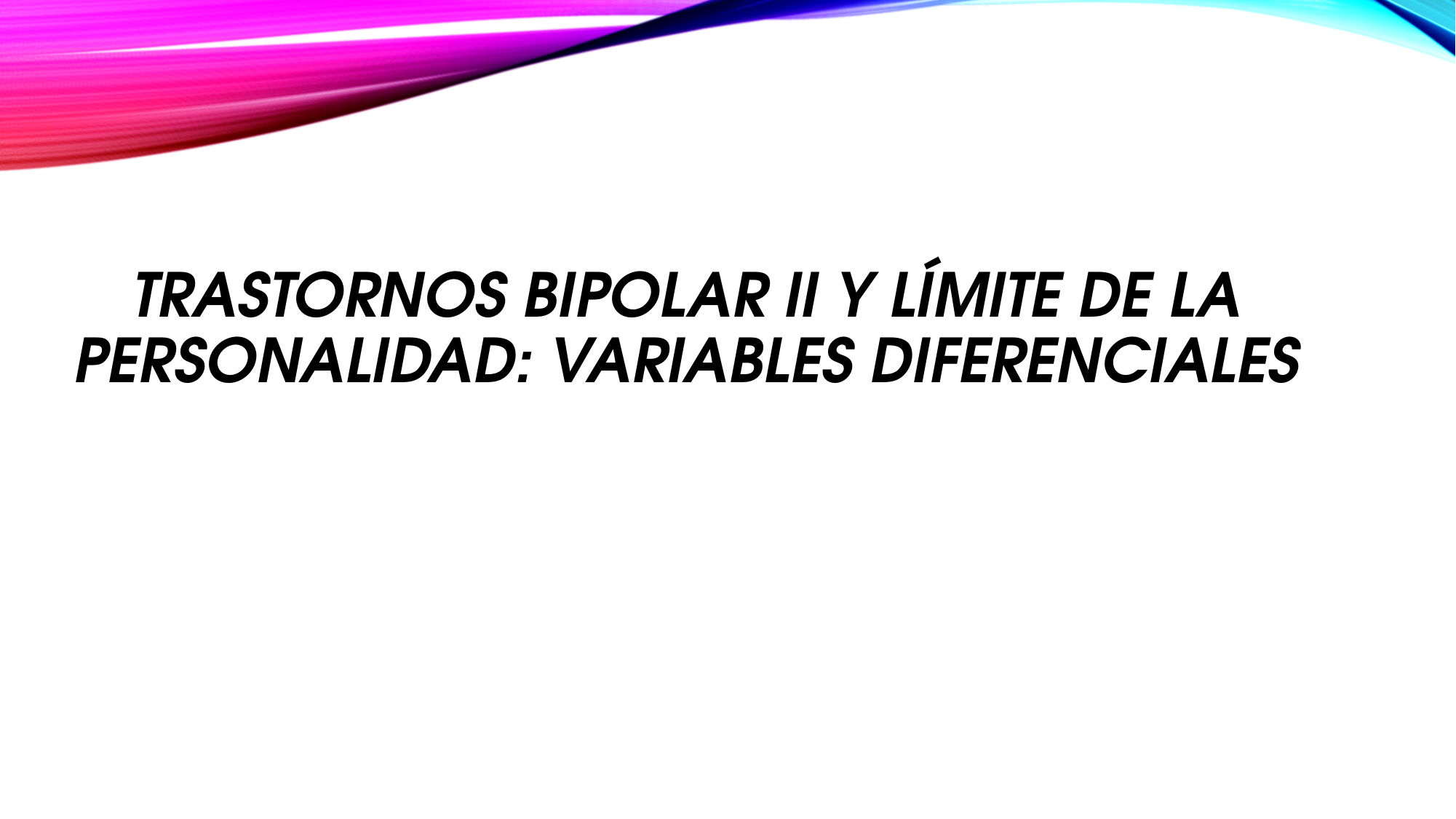

Trastornos bipolar II y límite de la personalidad: variables diferenciales